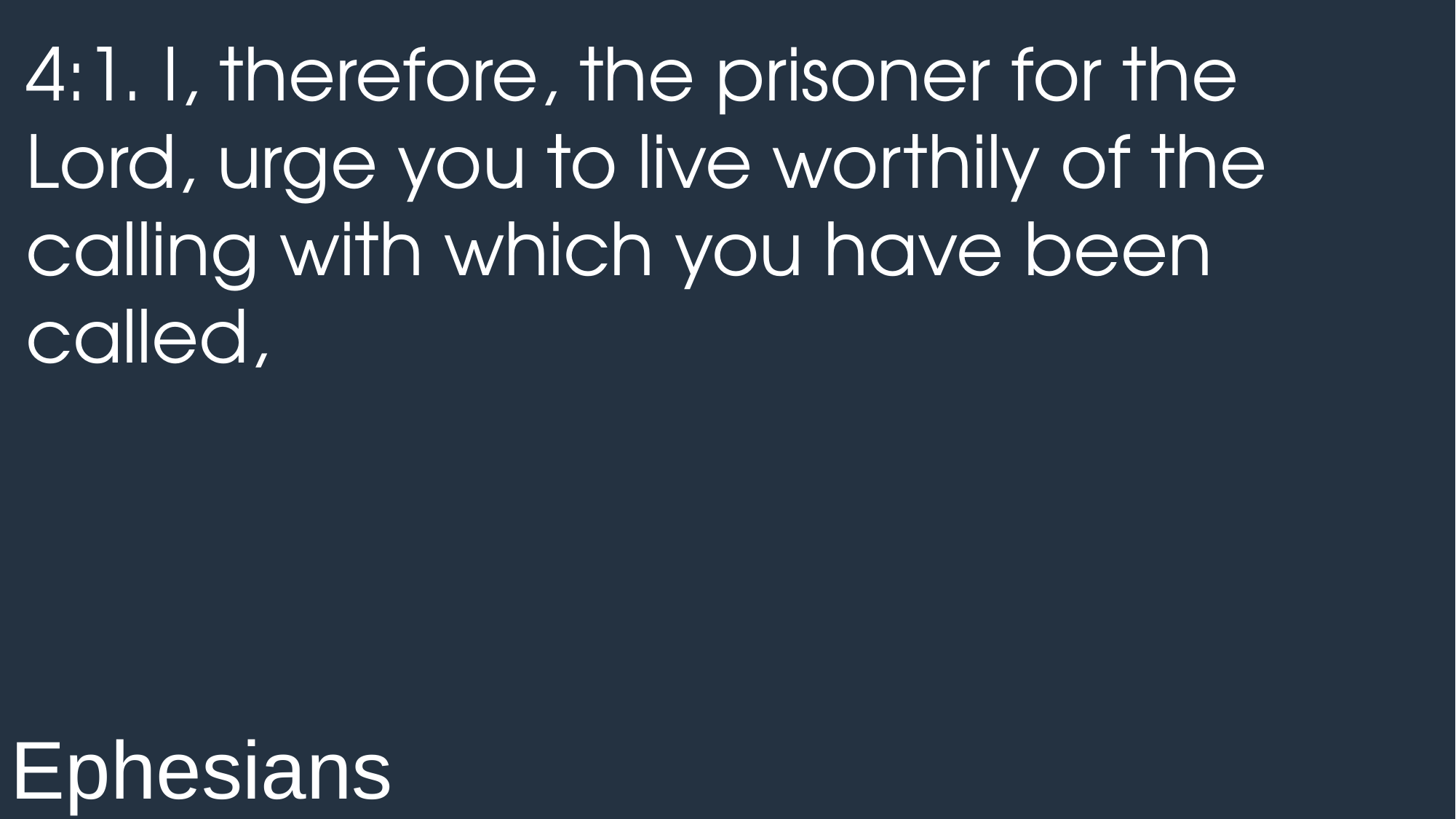

4:1. I, therefore, the prisoner for the Lord, urge you to live worthily of the calling with which you have been called,
Ephesians